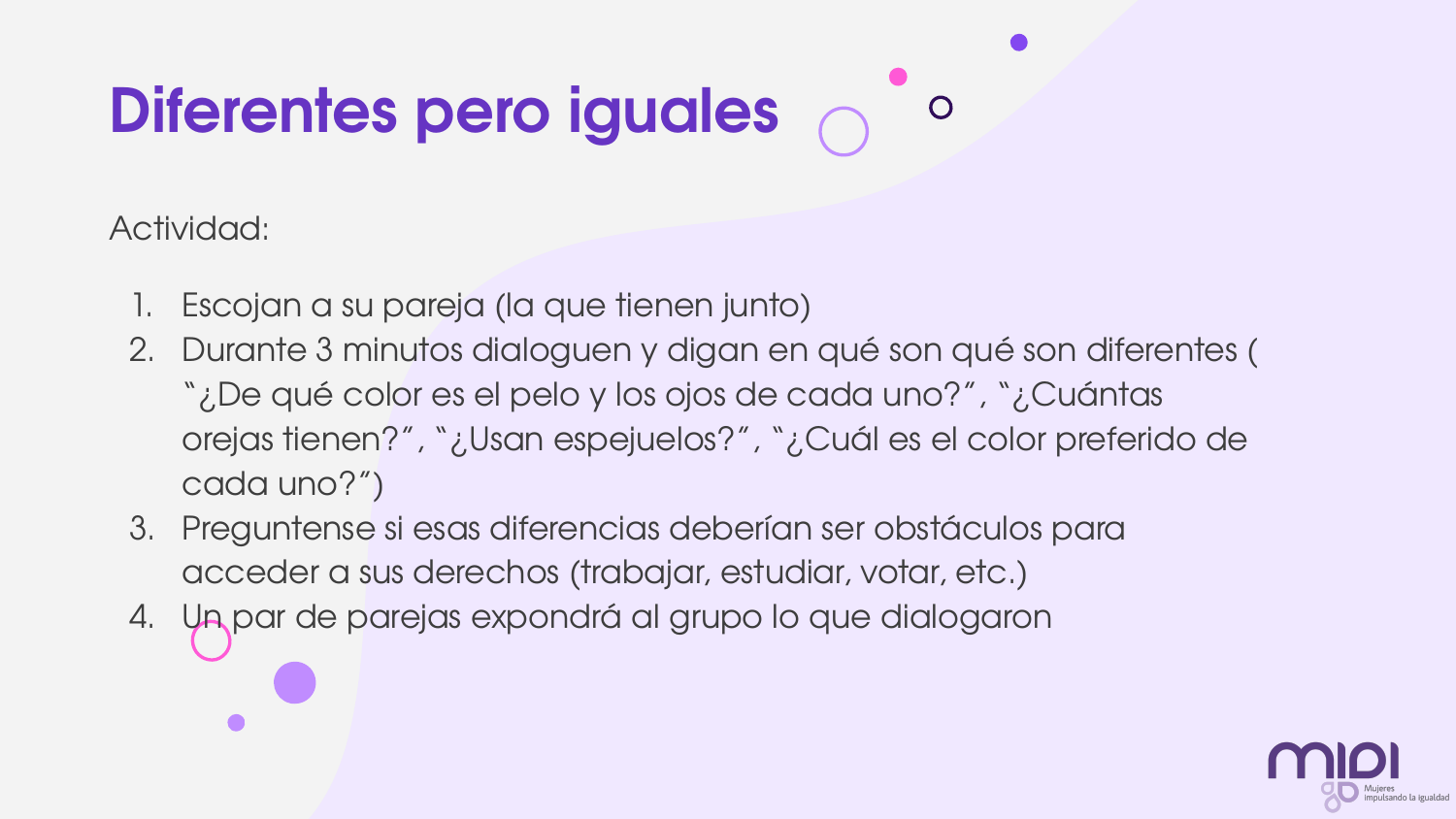

# Diferentes pero iguales
Actividad:
Escojan a su pareja (la que tienen junto)
Durante 3 minutos dialoguen y digan en qué son qué son diferentes ( “¿De qué color es el pelo y los ojos de cada uno?”, “¿Cuántas orejas tienen?”, “¿Usan espejuelos?”, “¿Cuál es el color preferido de cada uno?”)
Preguntense si esas diferencias deberían ser obstáculos para acceder a sus derechos (trabajar, estudiar, votar, etc.)
Un par de parejas expondrá al grupo lo que dialogaron